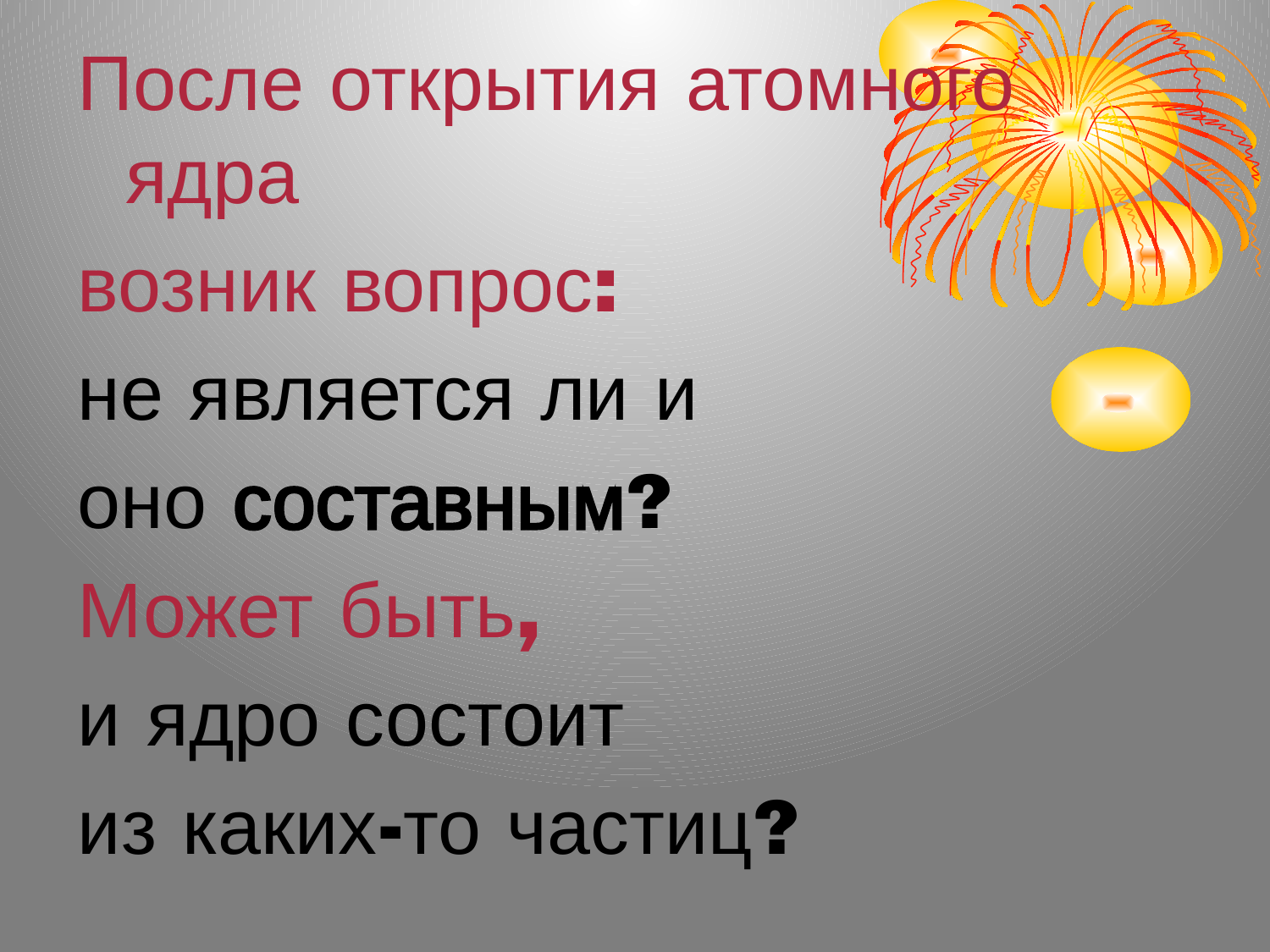

После открытия атомного ядра
возник вопрос:
не является ли и
оно составным?
Может быть,
и ядро состоит
из каких-то частиц?